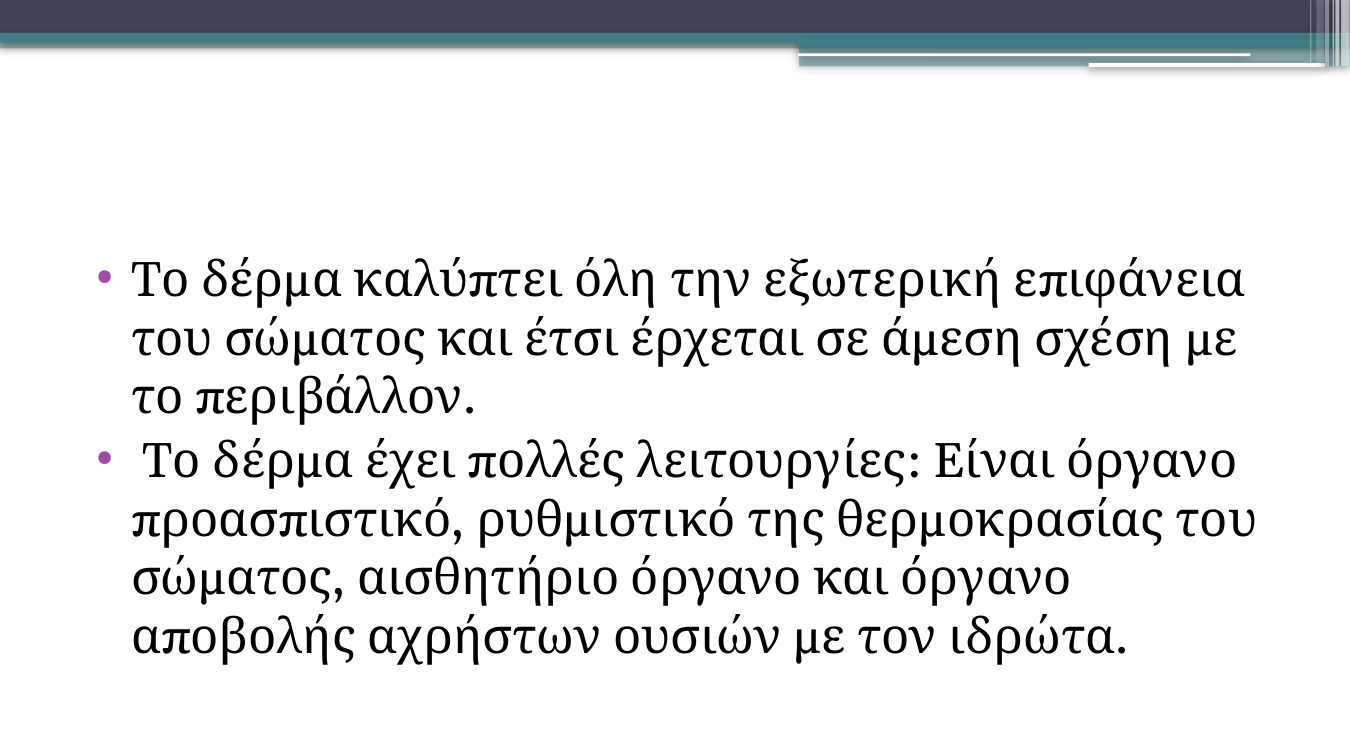

#
Το δέρμα καλύπτει όλη την εξωτερική επιφάνεια του σώματος και έτσι έρχεται σε άμεση σχέση με το περιβάλλον.
 Το δέρμα έχει πολλές λειτουργίες: Είναι όργανο προασπιστικό, ρυθμιστικό της θερμοκρασίας του σώματος, αισθητήριο όργανο και όργανο αποβολής αχρήστων ουσιών με τον ιδρώτα.